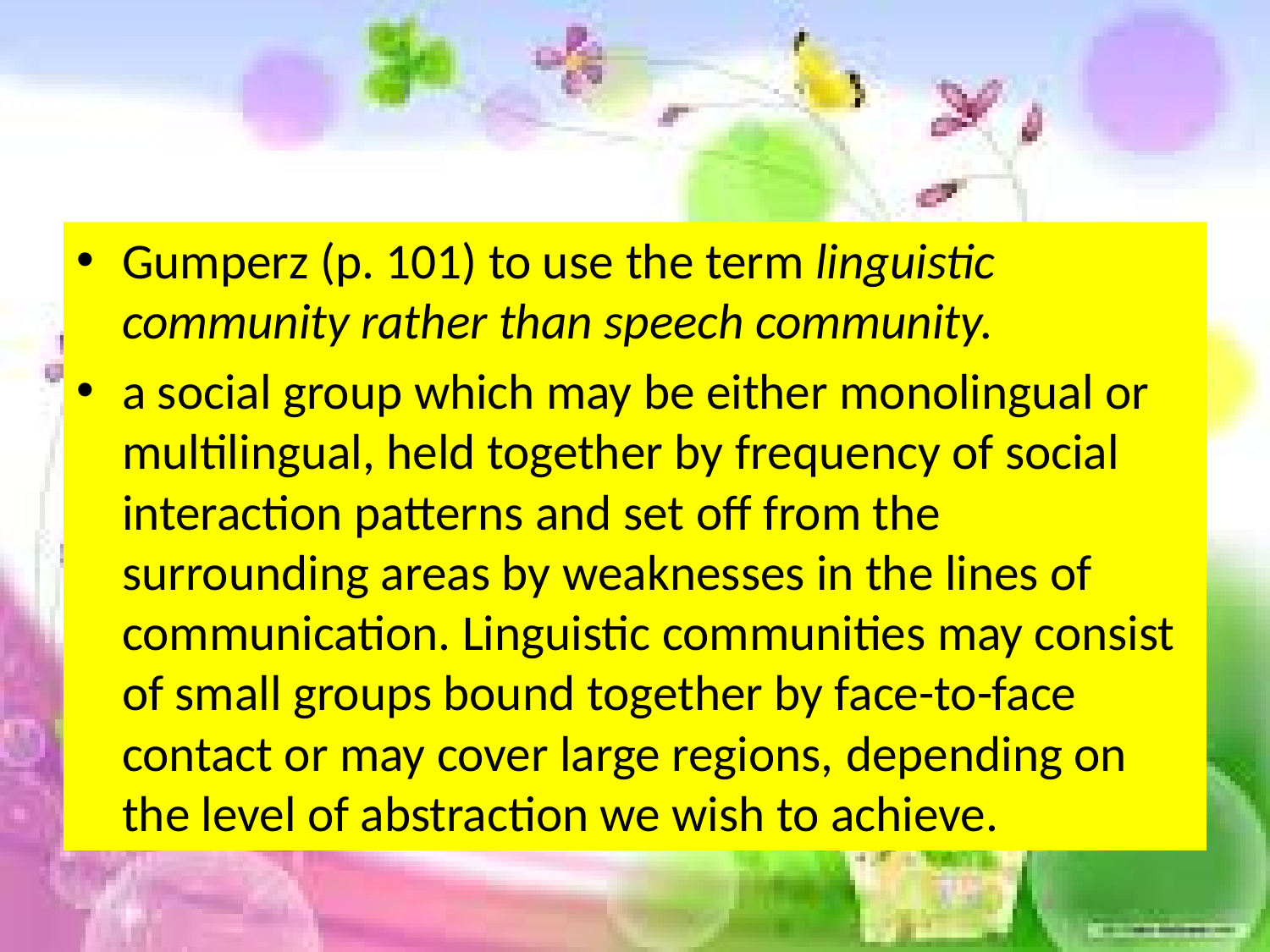

Gumperz (p. 101) to use the term linguistic community rather than speech community.
a social group which may be either monolingual or multilingual, held together by frequency of social interaction patterns and set off from the surrounding areas by weaknesses in the lines of communication. Linguistic communities may consist of small groups bound together by face-to-face contact or may cover large regions, depending on the level of abstraction we wish to achieve.